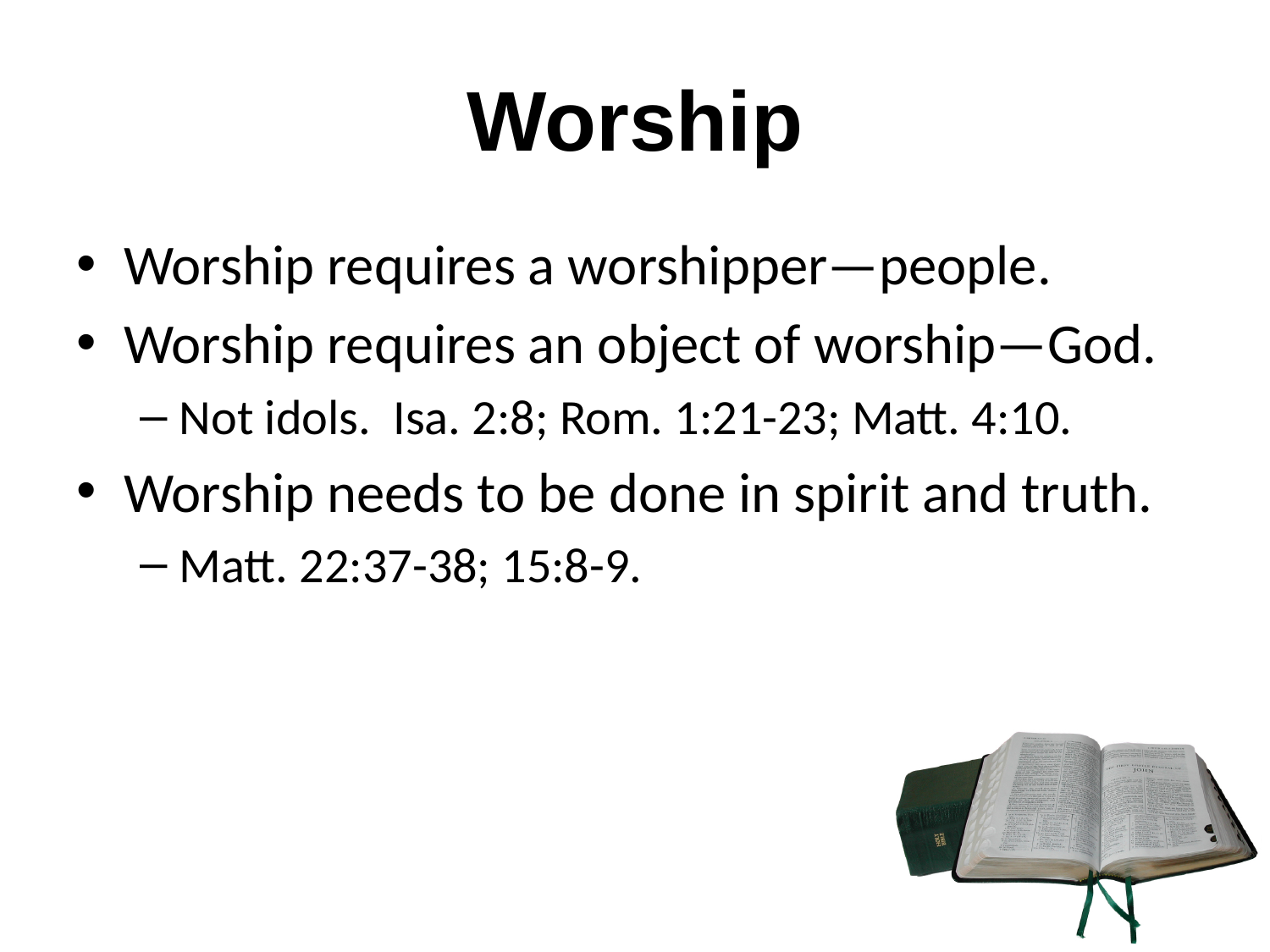

# Worship
Worship requires a worshipper—people.
Worship requires an object of worship—God.
Not idols.  Isa. 2:8; Rom. 1:21-23; Matt. 4:10.
Worship needs to be done in spirit and truth.
Matt. 22:37-38; 15:8-9.